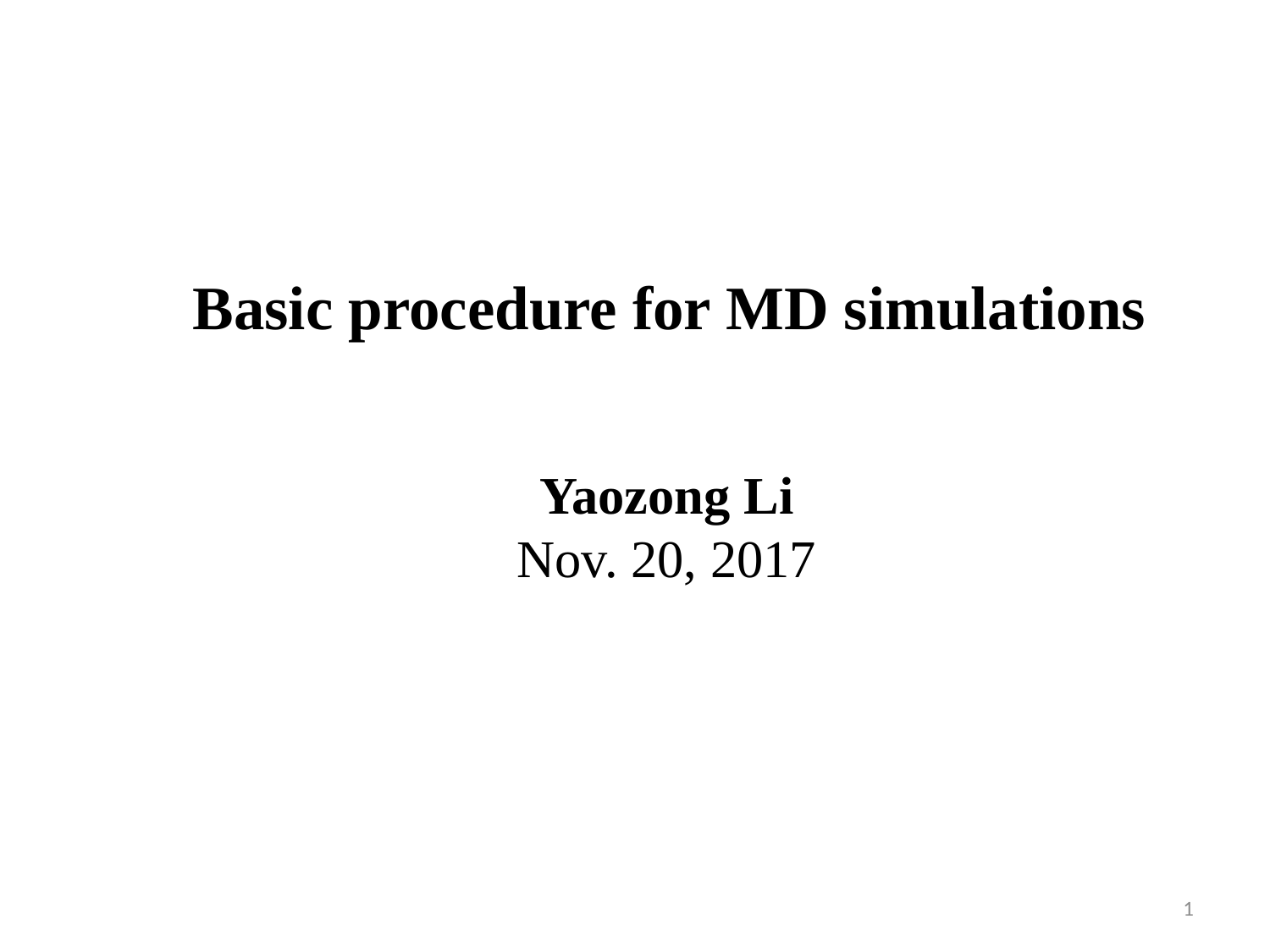

Basic procedure for MD simulations
Yaozong Li
Nov. 20, 2017
1